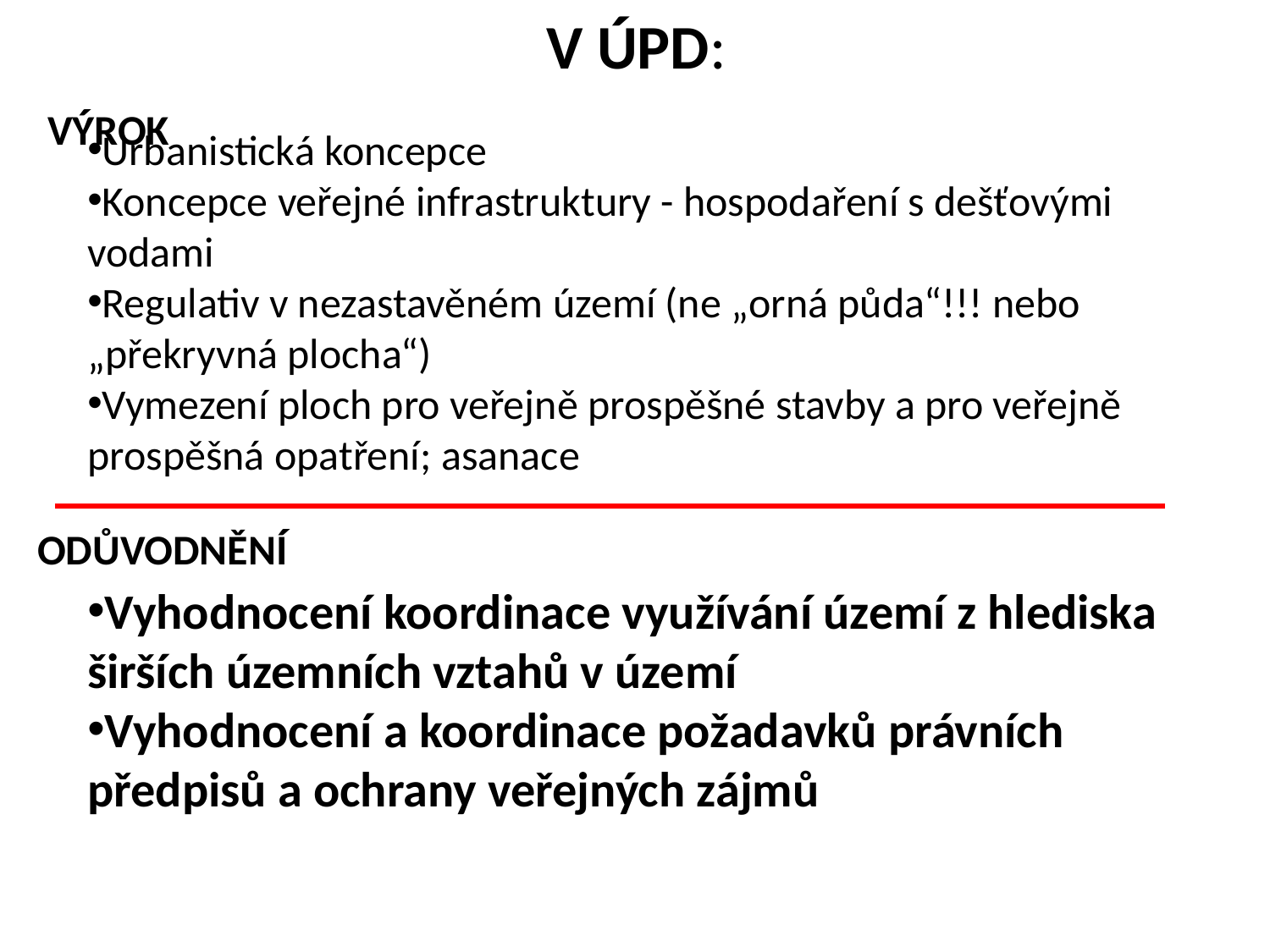

# V ÚPD:

Urbanistická koncepce
Koncepce veřejné infrastruktury - hospodaření s dešťovými vodami
Regulativ v nezastavěném území (ne „orná půda“!!! nebo „překryvná plocha“)
Vymezení ploch pro veřejně prospěšné stavby a pro veřejně prospěšná opatření; asanace

Vyhodnocení koordinace využívání území z hlediska širších územních vztahů v území
Vyhodnocení a koordinace požadavků právních předpisů a ochrany veřejných zájmů
VÝROK
ODŮVODNĚNÍ